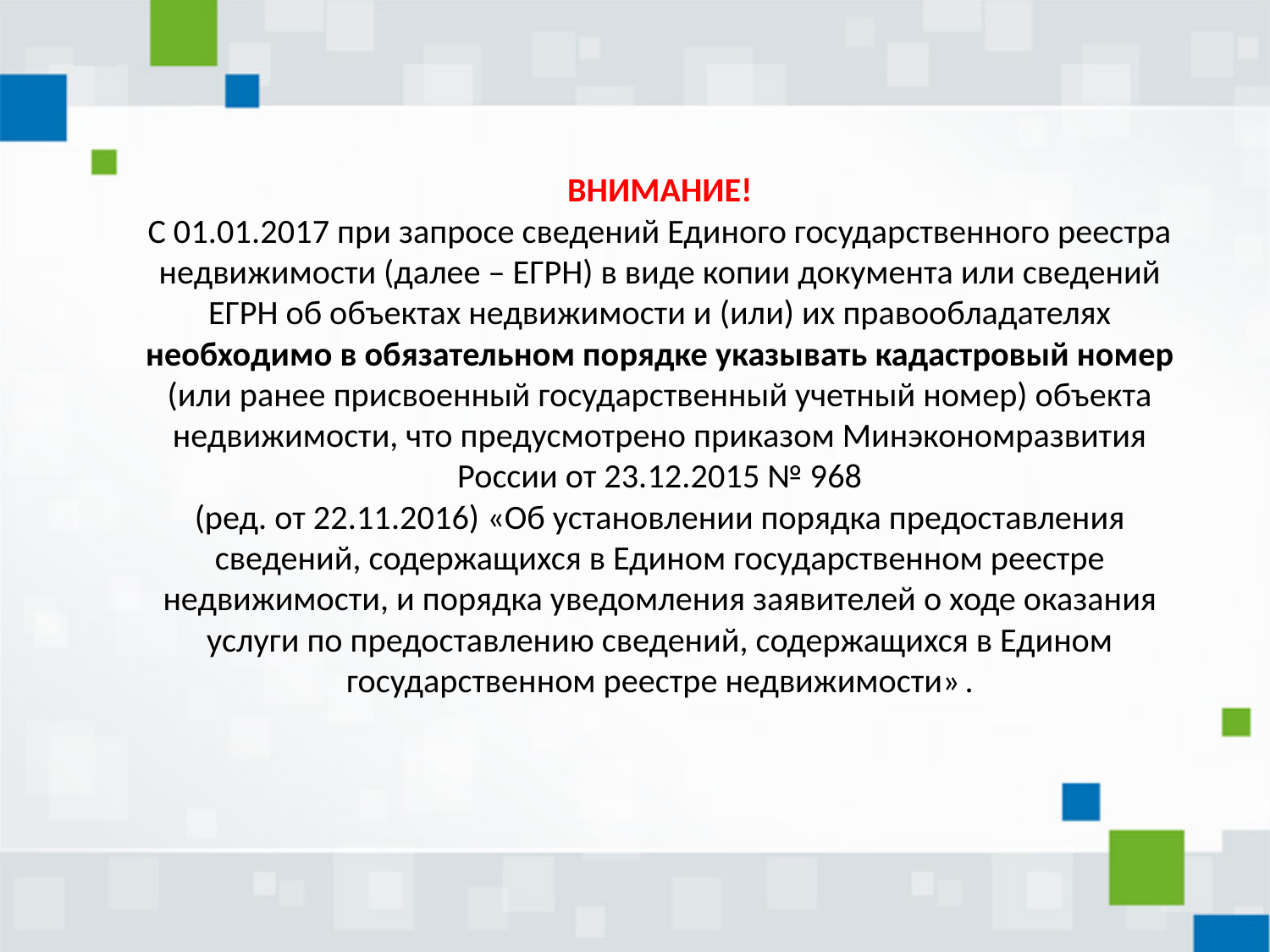

# ВНИМАНИЕ! С 01.01.2017 при запросе сведений Единого государственного реестра недвижимости (далее – ЕГРН) в виде копии документа или сведений ЕГРН об объектах недвижимости и (или) их правообладателях необходимо в обязательном порядке указывать кадастровый номер (или ранее присвоенный государственный учетный номер) объекта недвижимости, что предусмотрено приказом Минэкономразвития России от 23.12.2015 № 968 (ред. от 22.11.2016) «Об установлении порядка предоставления сведений, содержащихся в Едином государственном реестре недвижимости, и порядка уведомления заявителей о ходе оказания услуги по предоставлению сведений, содержащихся в Едином государственном реестре недвижимости» .